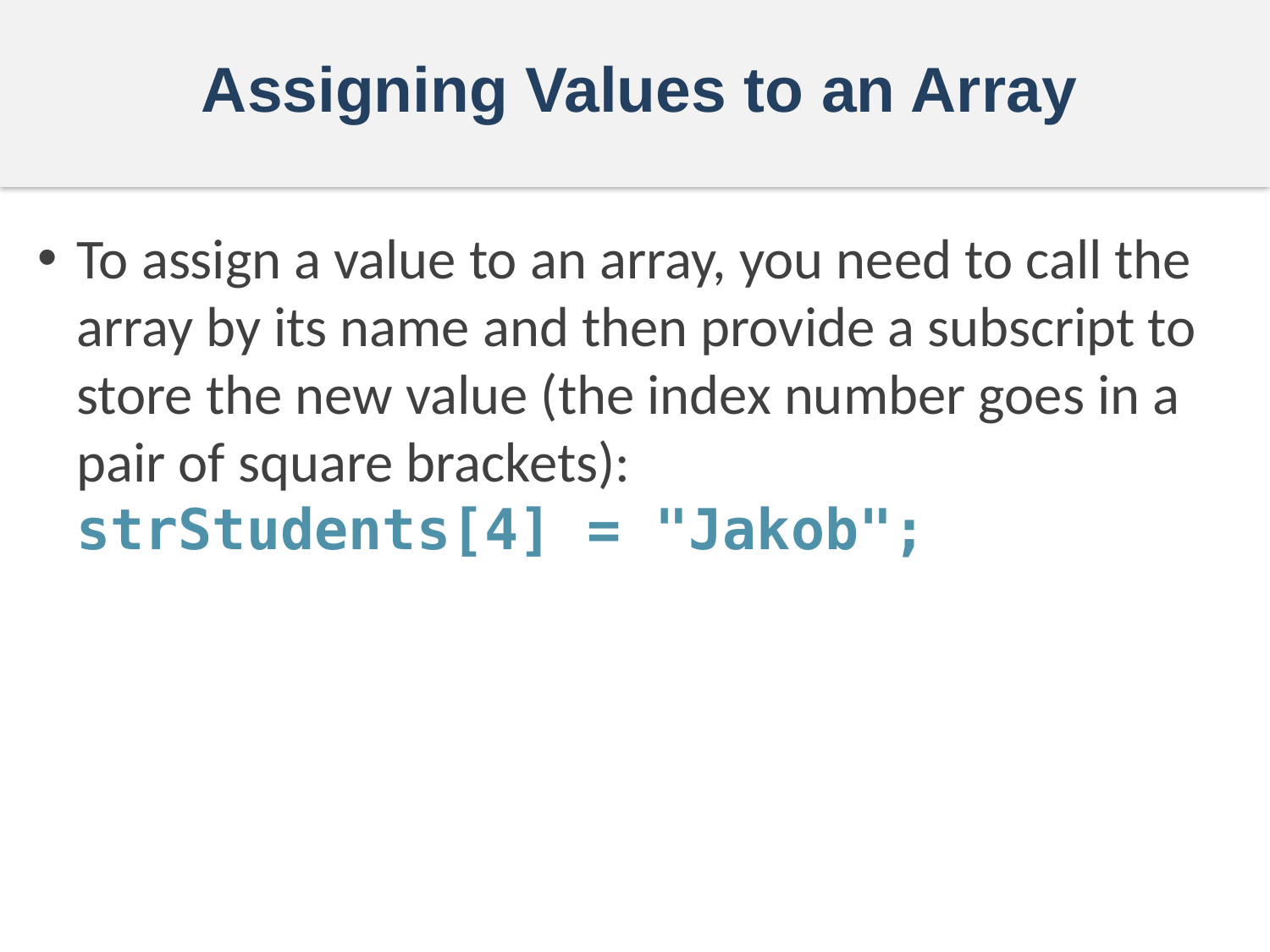

# Assigning Values to an Array
To assign a value to an array, you need to call the array by its name and then provide a subscript to store the new value (the index number goes in a pair of square brackets):
strStudents[4] = "Jakob";